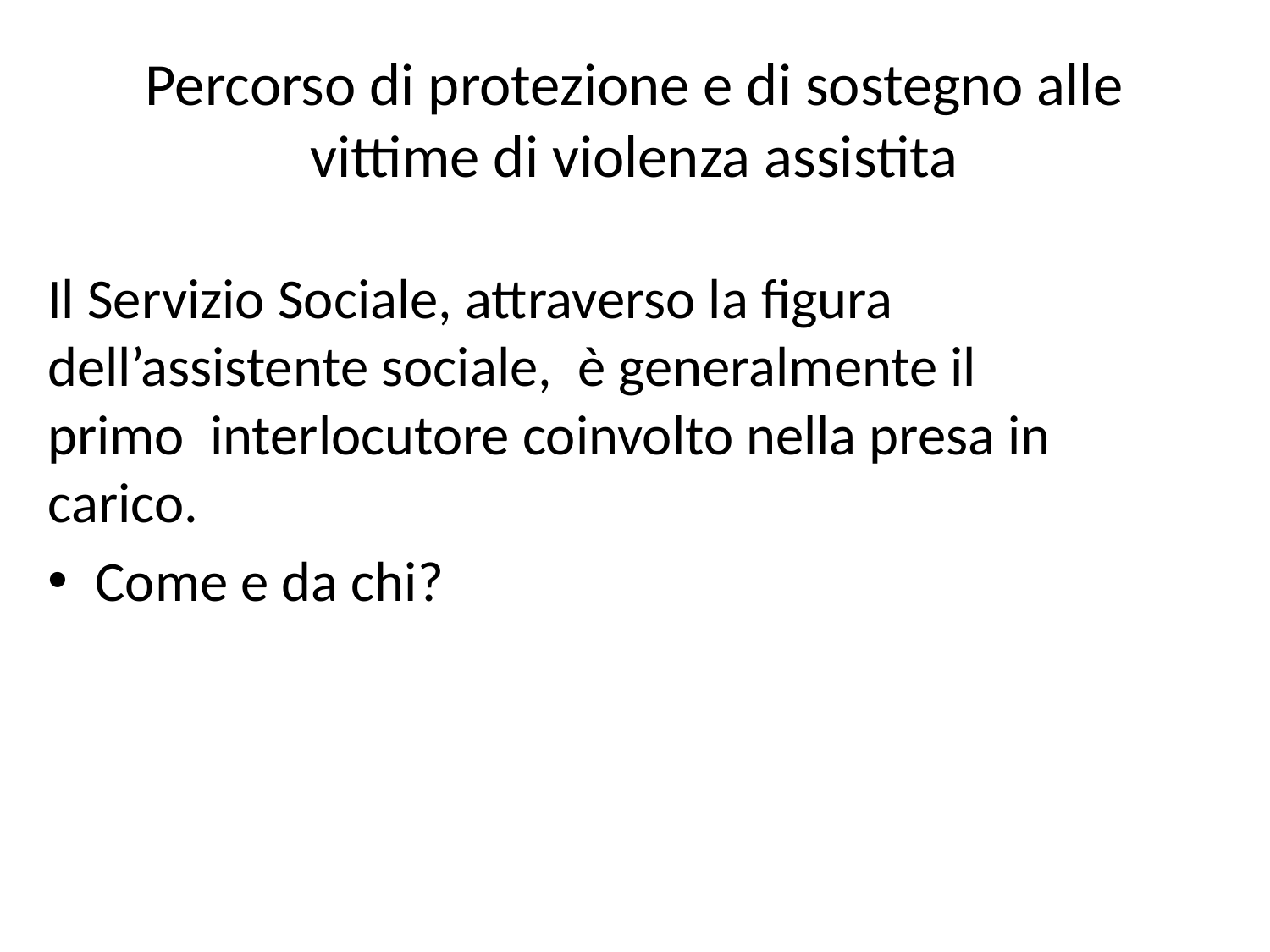

# Percorso di protezione e di sostegno alle vittime di violenza assistita
Il Servizio Sociale, attraverso la figura dell’assistente sociale,  è generalmente il primo  interlocutore coinvolto nella presa in carico.
Come e da chi?